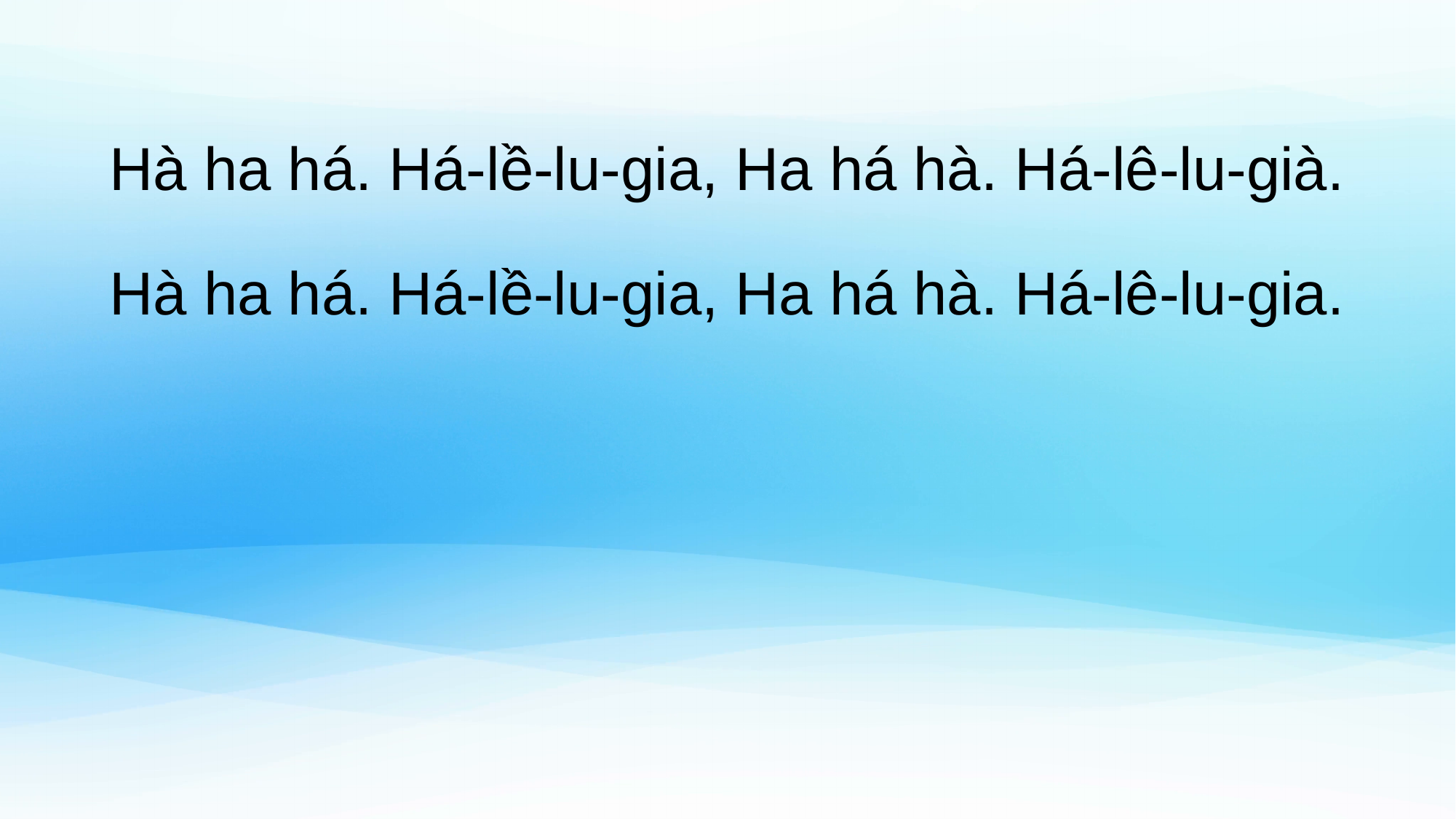

Hà ha há. Há-lề-lu-gia, Ha há hà. Há-lê-lu-già.
Hà ha há. Há-lề-lu-gia, Ha há hà. Há-lê-lu-gia.